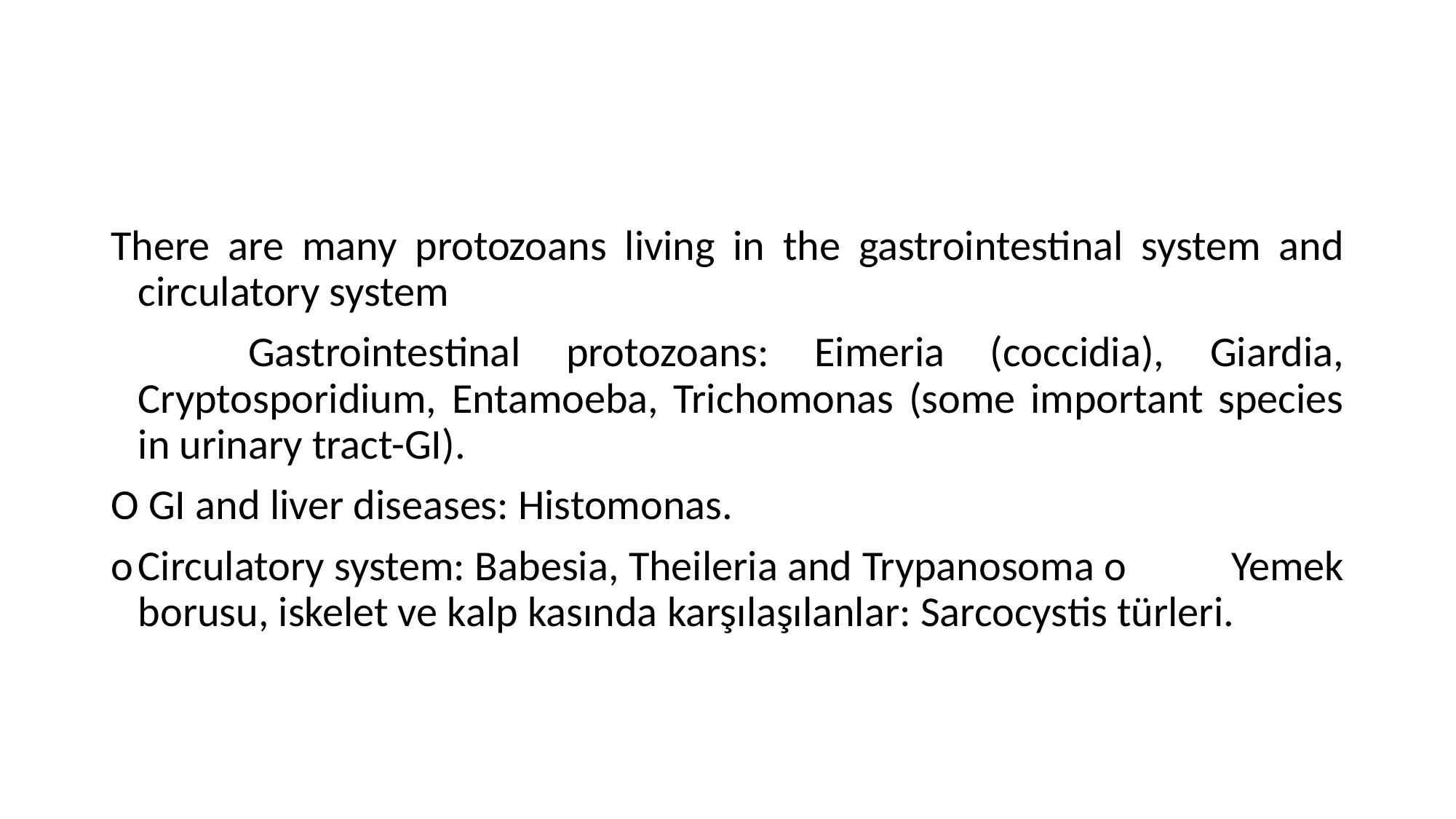

#
There are many protozoans living in the gastrointestinal system and circulatory system
   Gastrointestinal protozoans: Eimeria (coccidia), Giardia, Cryptosporidium, Entamoeba, Trichomonas (some important species in urinary tract-GI).
O GI and liver diseases: Histomonas.
o	Circulatory system: Babesia, Theileria and Trypanosoma o	Yemek borusu, iskelet ve kalp kasında karşılaşılanlar: Sarcocystis türleri.